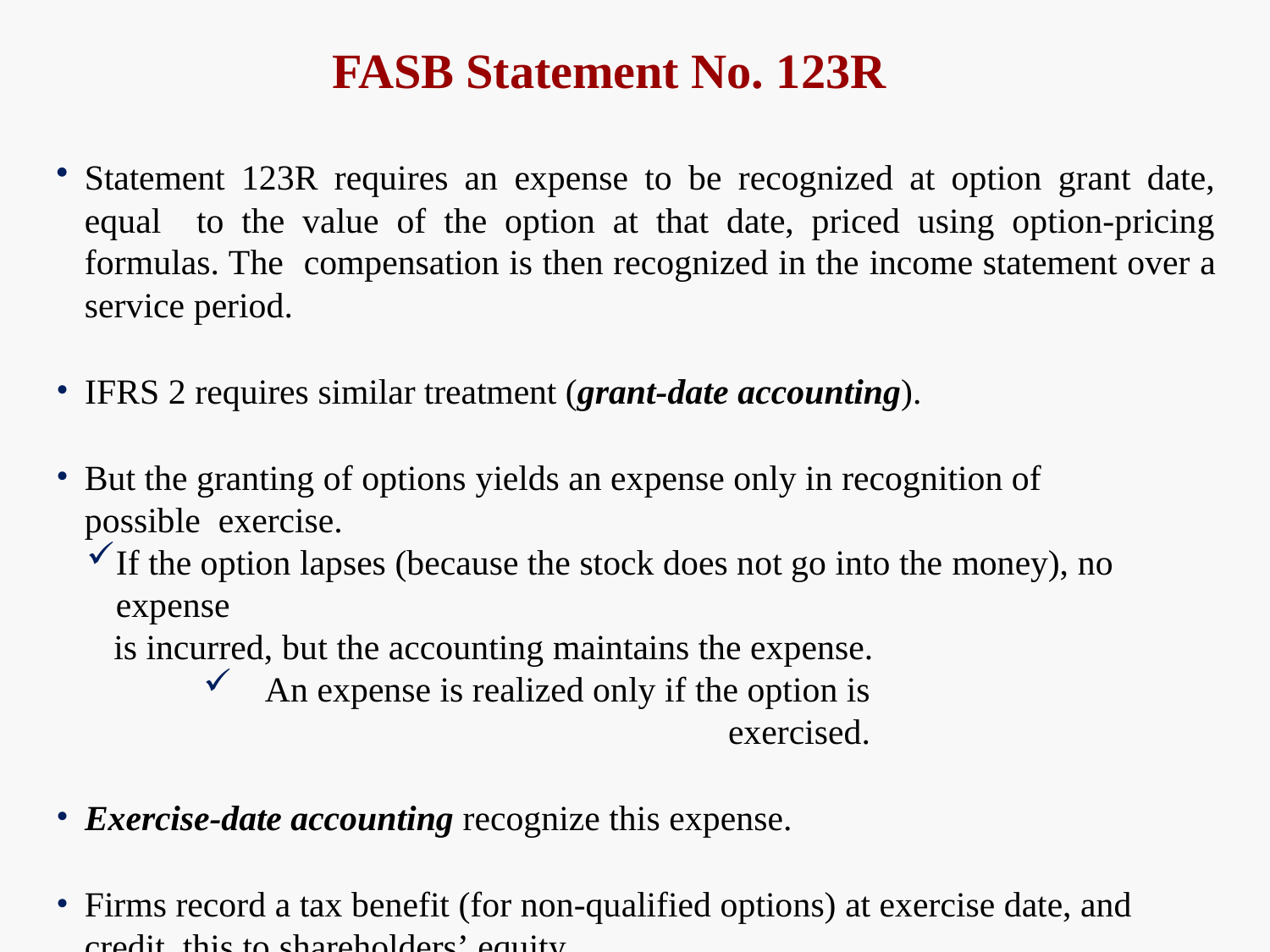

# FASB Statement No. 123R
Statement 123R requires an expense to be recognized at option grant date, equal  to the value of the option at that date, priced using option-pricing formulas. The  compensation is then recognized in the income statement over a service period.

IFRS 2 requires similar treatment (grant-date accounting).

But the granting of options yields an expense only in recognition of possible  exercise.
If the option lapses (because the stock does not go into the money), no expense
is incurred, but the accounting maintains the expense.
An expense is realized only if the option is exercised.

Exercise-date accounting recognize this expense.

Firms record a tax benefit (for non-qualified options) at exercise date, and credit  this to shareholders’ equity.